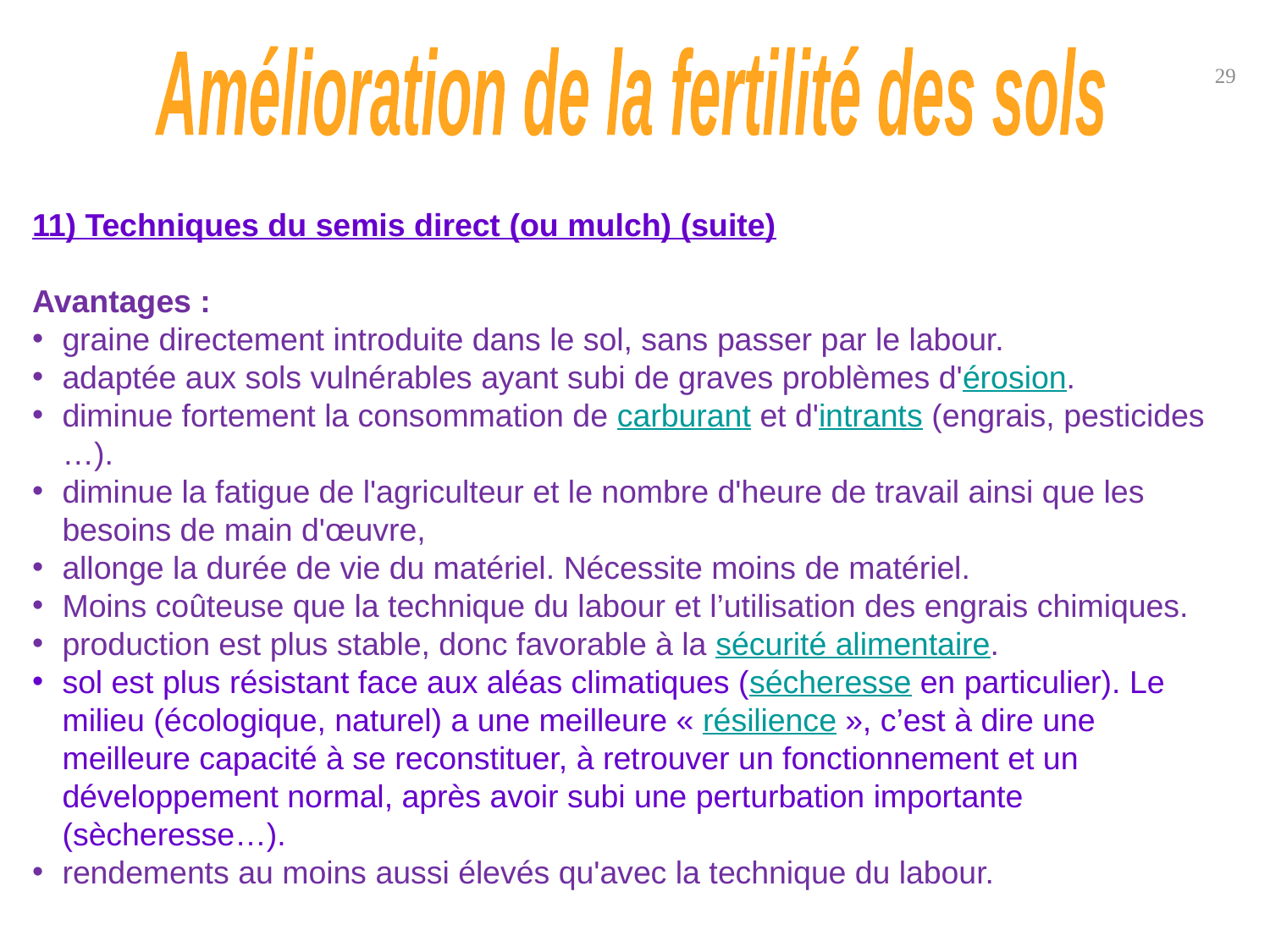

Amélioration de la fertilité des sols
29
11) Techniques du semis direct (ou mulch) (suite)

Avantages :
graine directement introduite dans le sol, sans passer par le labour.
adaptée aux sols vulnérables ayant subi de graves problèmes d'érosion.
diminue fortement la consommation de carburant et d'intrants (engrais, pesticides …).
diminue la fatigue de l'agriculteur et le nombre d'heure de travail ainsi que les besoins de main d'œuvre,
allonge la durée de vie du matériel. Nécessite moins de matériel.
Moins coûteuse que la technique du labour et l’utilisation des engrais chimiques.
production est plus stable, donc favorable à la sécurité alimentaire.
sol est plus résistant face aux aléas climatiques (sécheresse en particulier). Le milieu (écologique, naturel) a une meilleure « résilience », c’est à dire une meilleure capacité à se reconstituer, à retrouver un fonctionnement et un développement normal, après avoir subi une perturbation importante (sècheresse…).
rendements au moins aussi élevés qu'avec la technique du labour.